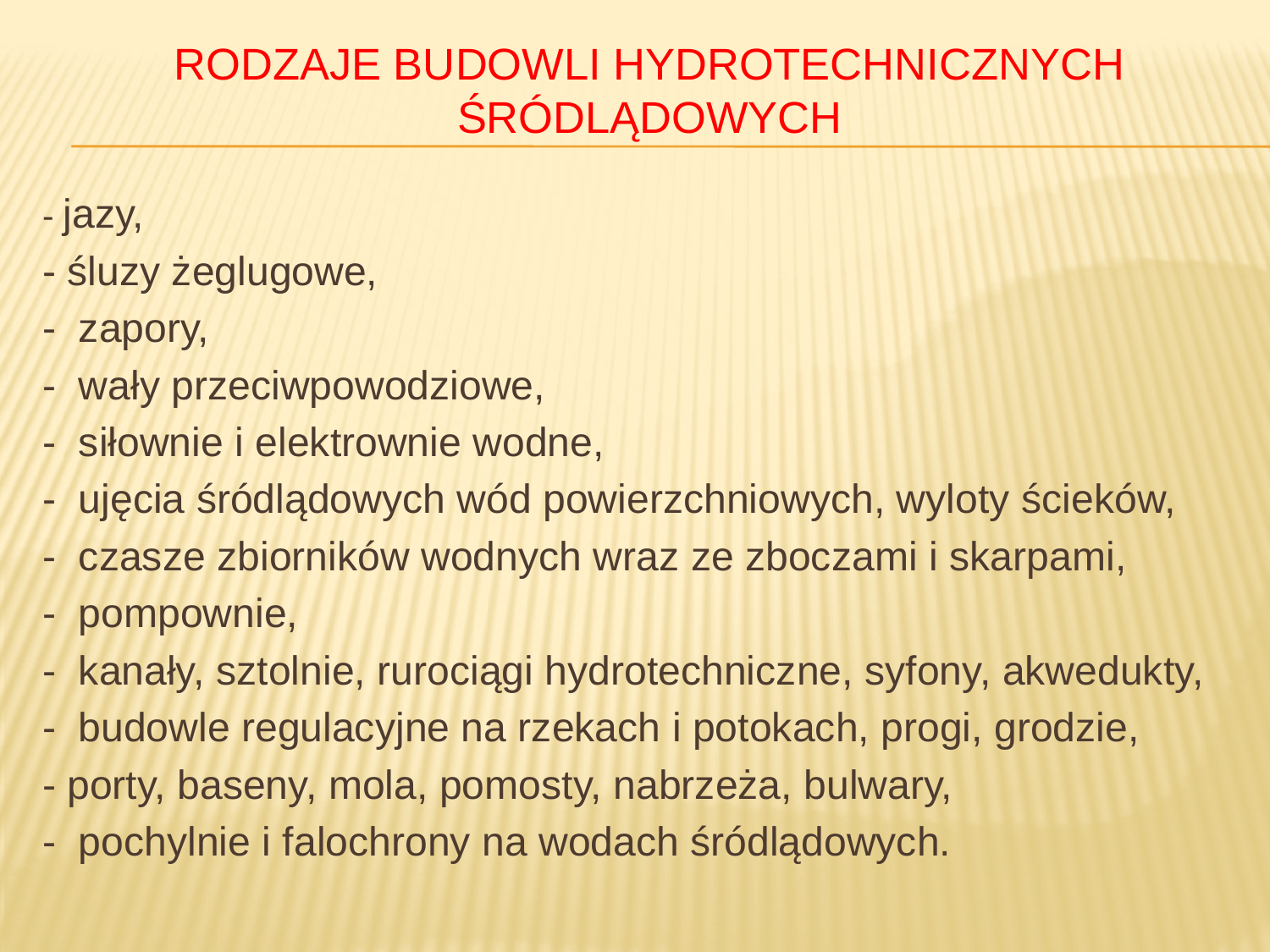

# Rodzaje budowli hydrotechnicznych śródlądowych

- jazy,
- śluzy żeglugowe,
-  zapory,
-  wały przeciwpowodziowe,
-  siłownie i elektrownie wodne,
-  ujęcia śródlądowych wód powierzchniowych, wyloty ścieków,
-  czasze zbiorników wodnych wraz ze zboczami i skarpami,
-  pompownie,
-  kanały, sztolnie, rurociągi hydrotechniczne, syfony, akwedukty,
-  budowle regulacyjne na rzekach i potokach, progi, grodzie,
- porty, baseny, mola, pomosty, nabrzeża, bulwary,
-  pochylnie i falochrony na wodach śródlądowych.